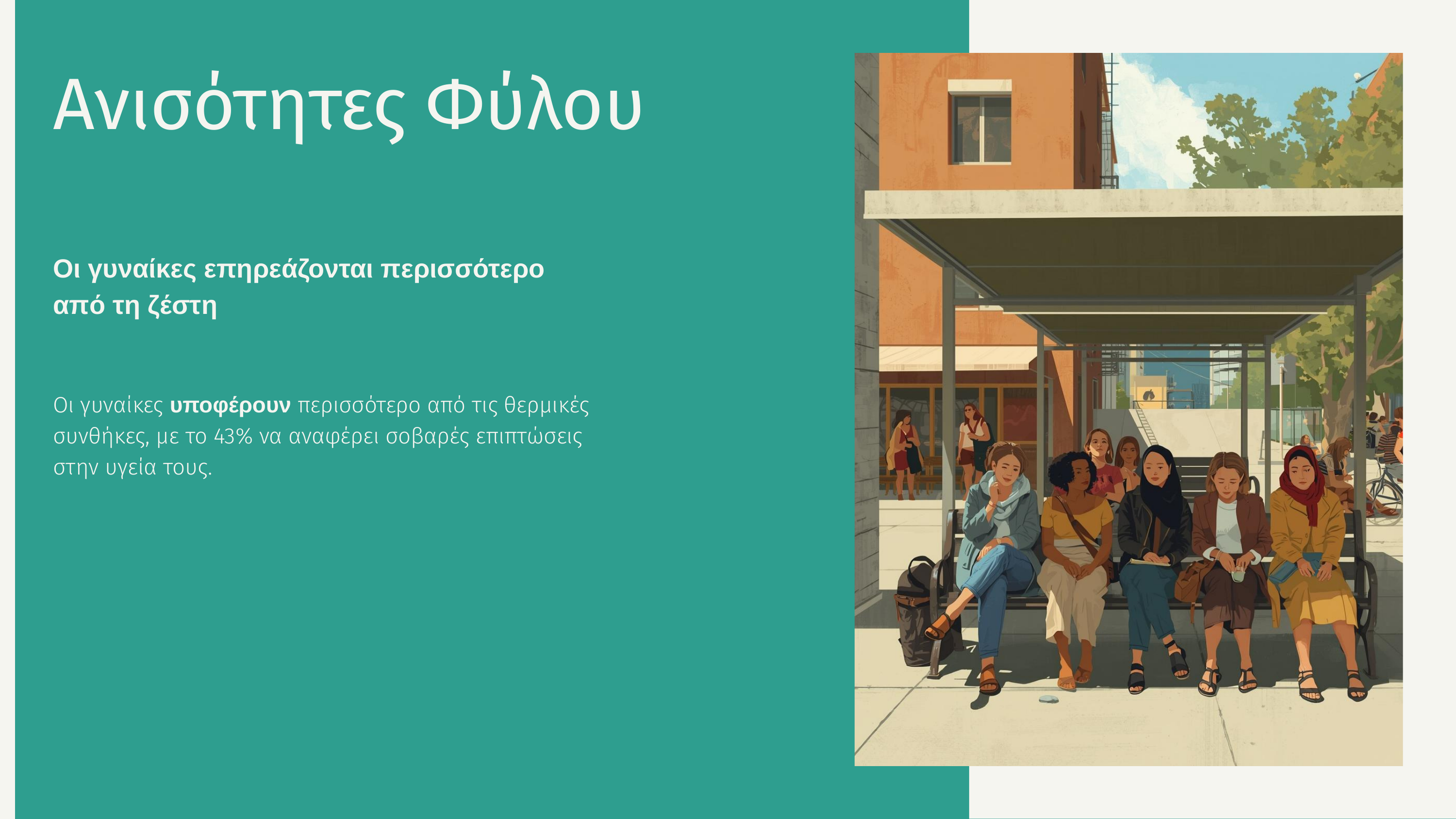

Ανισότητες Φύλου
Οι γυναίκες επηρεάζονται περισσότερο από τη ζέστη
Οι γυναίκες υποφέρουν περισσότερο από τις θερμικές συνθήκες, με το 43% να αναφέρει σοβαρές επιπτώσεις στην υγεία τους.